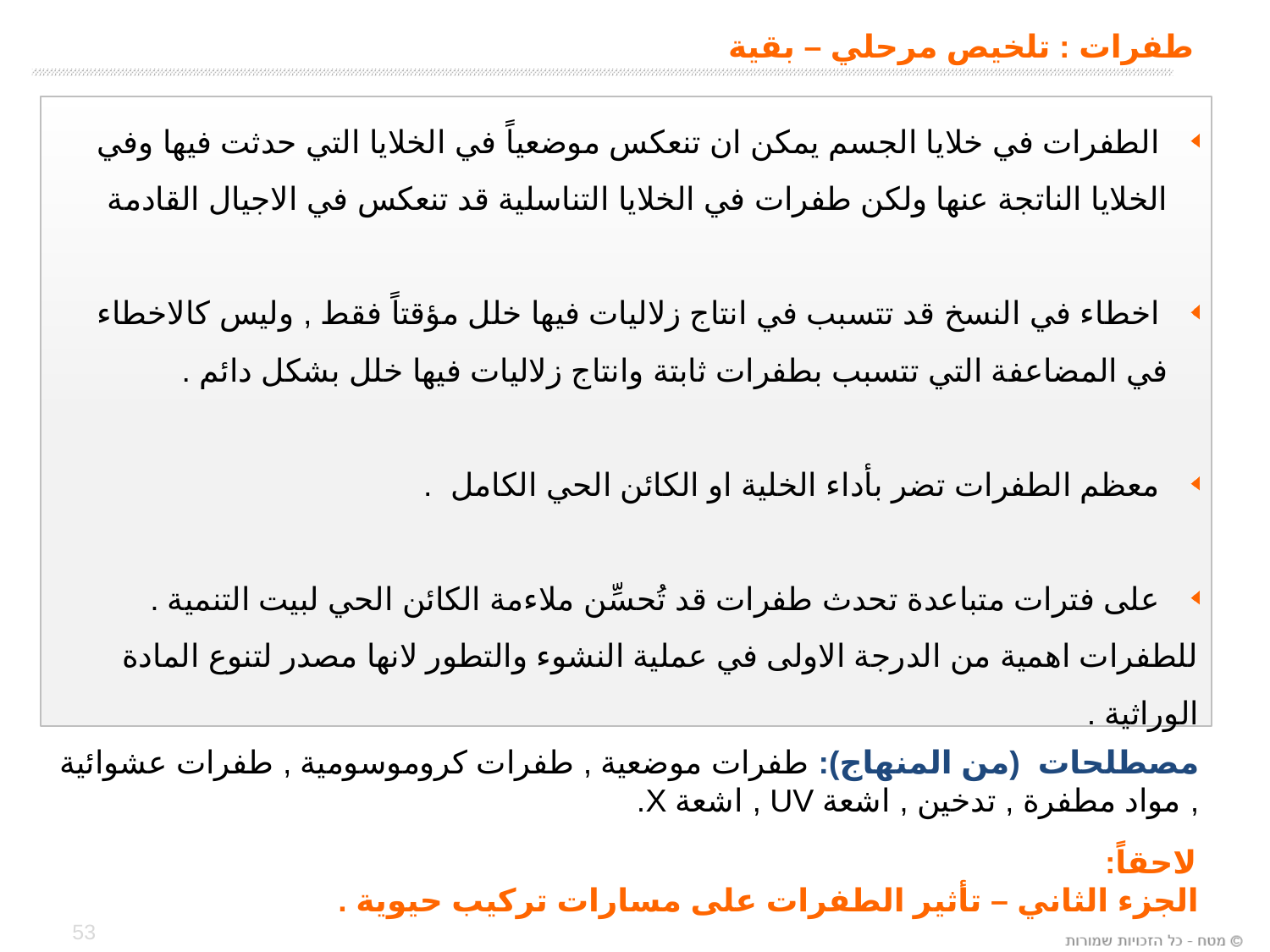

طفرات : تلخيص مرحلي – بقية

 الطفرات في خلايا الجسم يمكن ان تنعكس موضعياً في الخلايا التي حدثت فيها وفي الخلايا الناتجة عنها ولكن طفرات في الخلايا التناسلية قد تنعكس في الاجيال القادمة

 اخطاء في النسخ قد تتسبب في انتاج زلاليات فيها خلل مؤقتاً فقط , وليس كالاخطاء في المضاعفة التي تتسبب بطفرات ثابتة وانتاج زلاليات فيها خلل بشكل دائم .

 معظم الطفرات تضر بأداء الخلية او الكائن الحي الكامل  .

 على فترات متباعدة تحدث طفرات قد تُحسِّن ملاءمة الكائن الحي لبيت التنمية .
للطفرات اهمية من الدرجة الاولى في عملية النشوء والتطور لانها مصدر لتنوع المادة الوراثية .

مصطلحات  (من المنهاج): طفرات موضعية , طفرات كروموسومية , طفرات عشوائية , مواد مطفرة , تدخين , اشعة UV , اشعة X.
لاحقاً:
الجزء الثاني – تأثير الطفرات على مسارات تركيب حيوية .
53